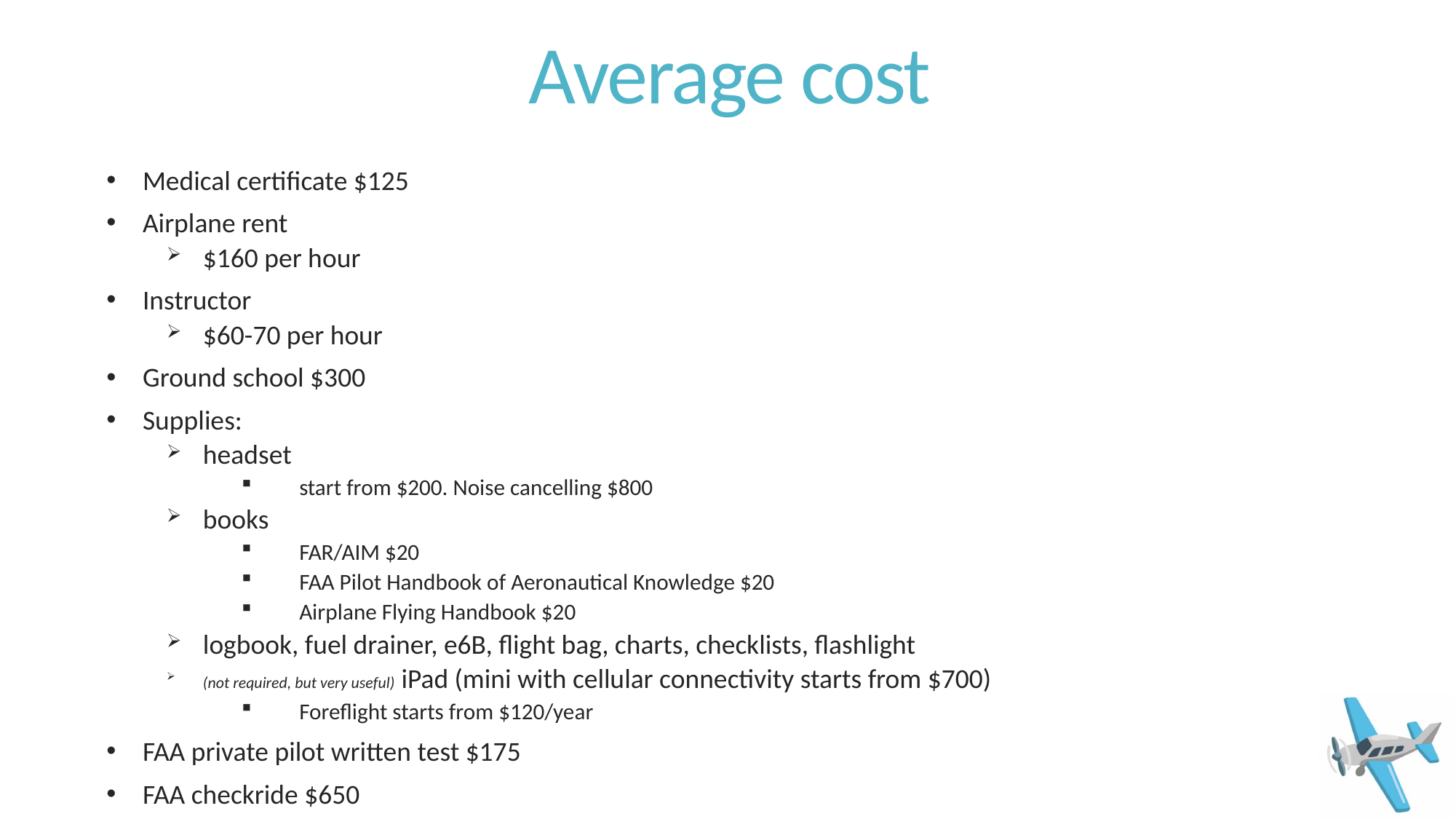

# Average cost
Medical certificate $125
Airplane rent
$160 per hour
Instructor
$60-70 per hour
Ground school $300
Supplies:
headset
start from $200. Noise cancelling $800
books
FAR/AIM $20
FAA Pilot Handbook of Aeronautical Knowledge $20
Airplane Flying Handbook $20
logbook, fuel drainer, e6B, flight bag, charts, checklists, flashlight
(not required, but very useful) iPad (mini with cellular connectivity starts from $700)
Foreflight starts from $120/year
FAA private pilot written test $175
FAA checkride $650